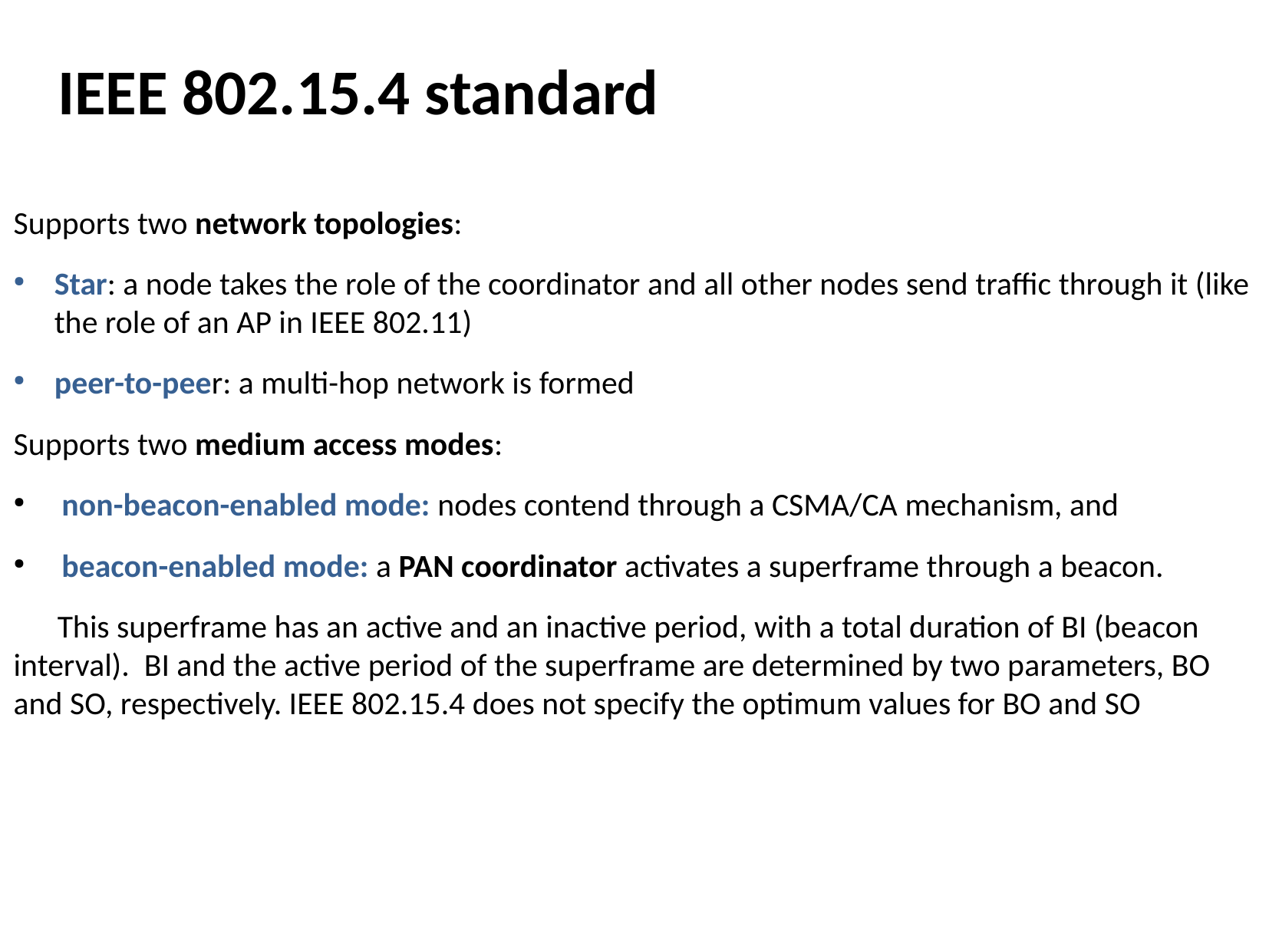

# IEEE 802.15.4 standard
Supports two network topologies:
Star: a node takes the role of the coordinator and all other nodes send traffic through it (like the role of an AP in IEEE 802.11)
peer-to-peer: a multi-hop network is formed
Supports two medium access modes:
 non-beacon-enabled mode: nodes contend through a CSMA/CA mechanism, and
 beacon-enabled mode: a PAN coordinator activates a superframe through a beacon.
      This superframe has an active and an inactive period, with a total duration of BI (beacon interval).  BI and the active period of the superframe are determined by two parameters, BO and SO, respectively. IEEE 802.15.4 does not specify the optimum values for BO and SO